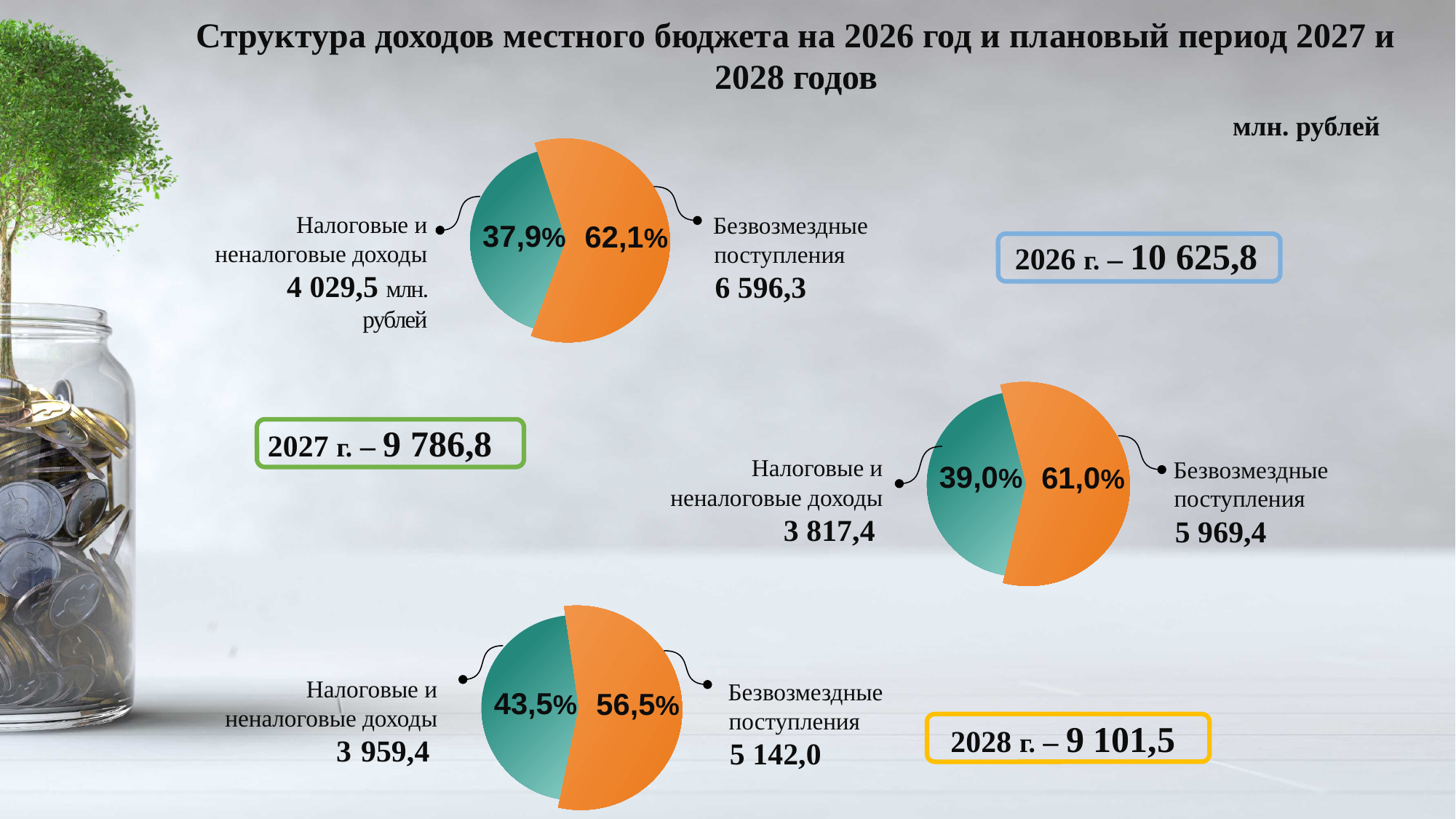

Структура доходов местного бюджета на 2026 год и плановый период 2027 и 2028 годов
млн. рублей

Налоговые и неналоговые доходы
   4 029,5 млн. рублей
37,9%

 Безвозмездные
 поступления
 6 596,3
62,1%

Налоговые и неналоговые доходы
   3 817,4
39,0%

 Безвозмездные
 поступления
 5 969,4
61,0%

Налоговые и неналоговые доходы
   3  959,4
43,5%

 Безвозмездные
 поступления
 5 142,0
56,5%

2026 г. – 10 625,8

2027 г. – 9 786,8

2028 г. – 9 101,5